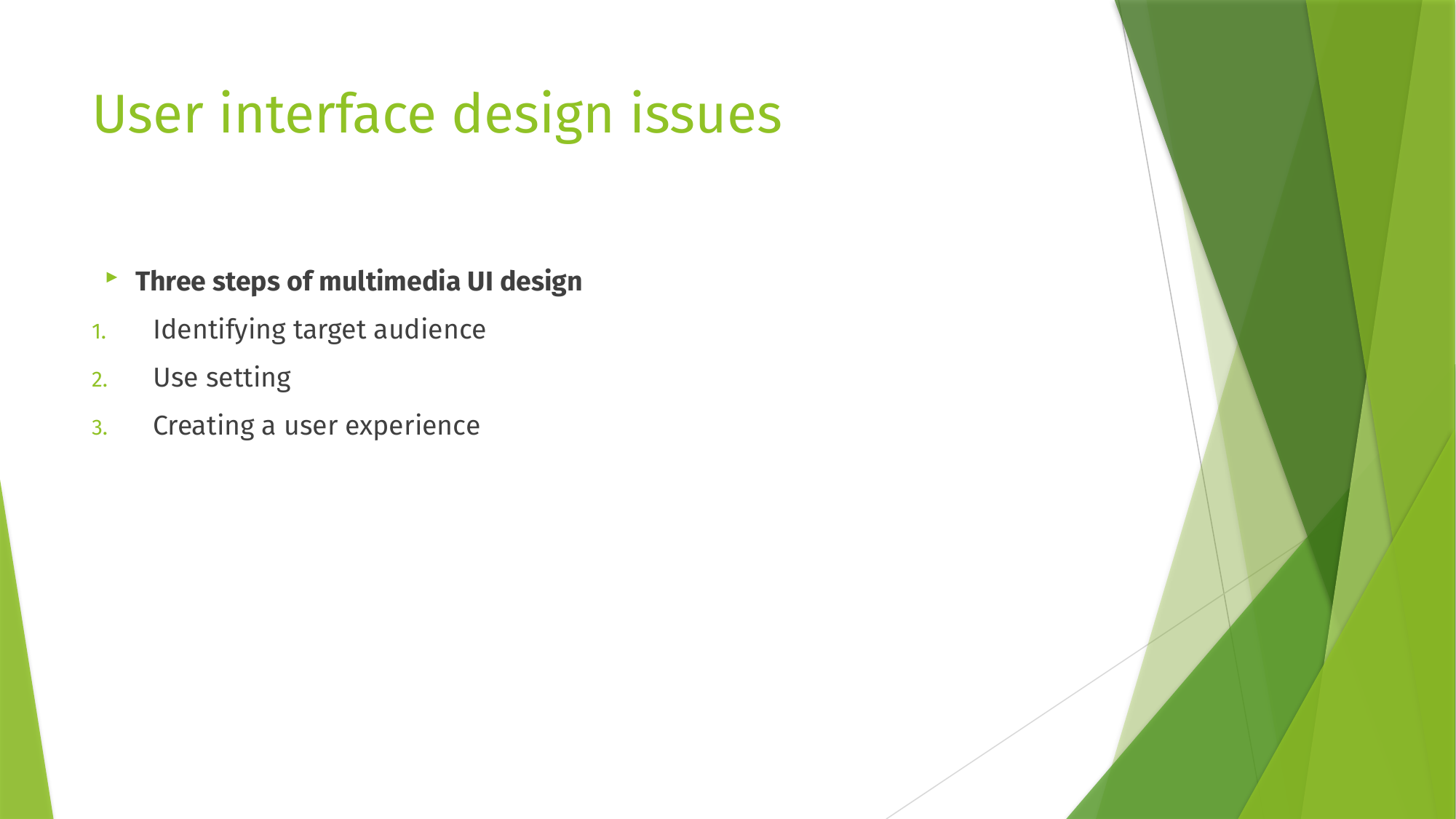

# User interface design issues
Three steps of multimedia UI design
Identifying target audience
Use setting
Creating a user experience